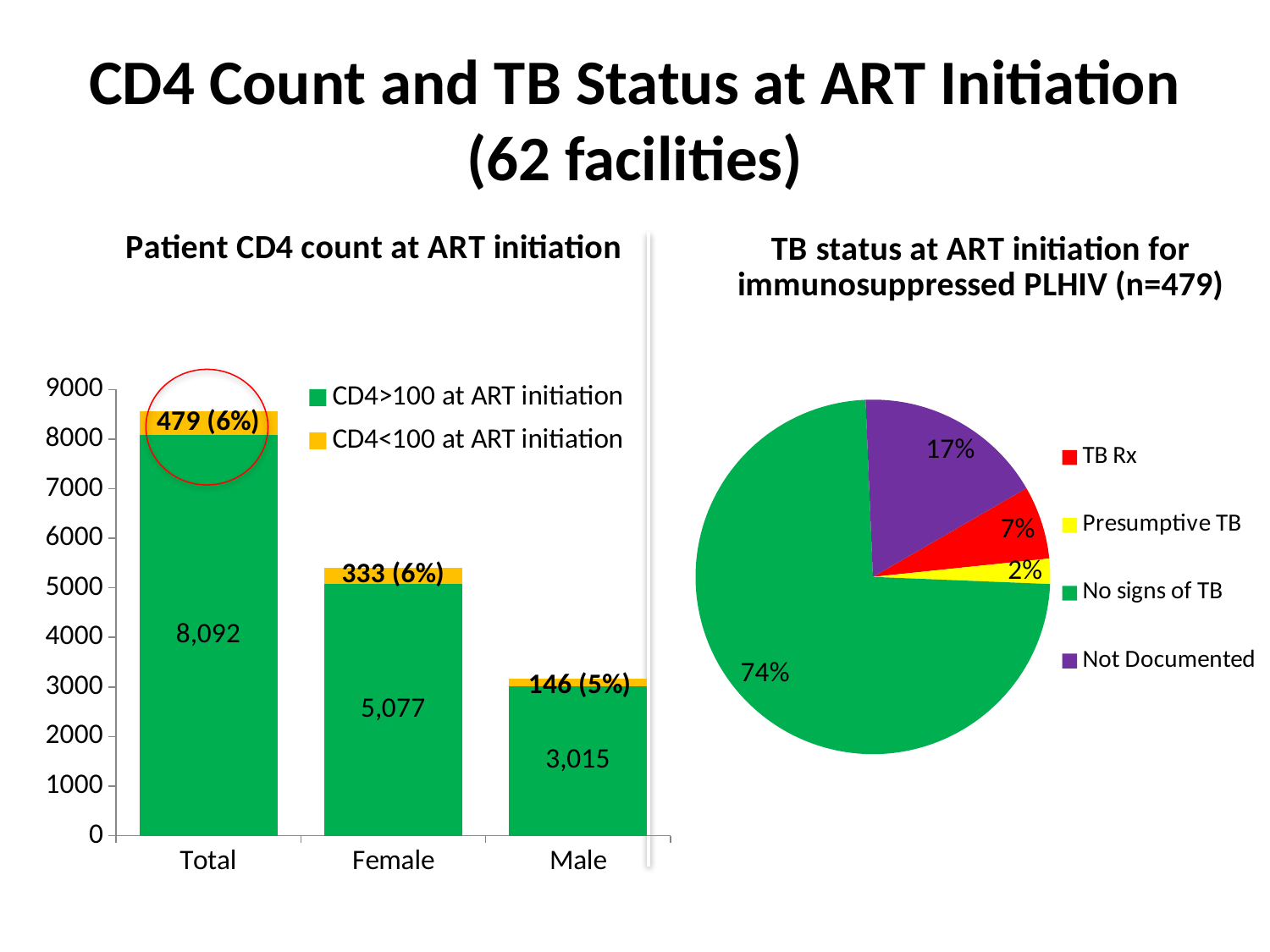

# CD4 Count and TB Status at ART Initiation (62 facilities)

### Chart: Patient CD4 count at ART initiation

| Category | CD4>100 at ART initiation | CD4<100 at ART initiation |
|---|---|---|
| Total | 8092.0 | 479.0 |
| Female | 5077.0 | 333.0 |
| Male | 3015.0 | 146.0 |

### Chart: TB status at ART initiation for immunosuppressed PLHIV (n=479)

| Category |  |
|---|---|
| TB Rx | 0.0668058455114822 |
| Presumptive TB | 0.022964509394572 |
| No signs of TB | 0.736951983298539 |
| Not Documented | 0.173277661795407 |
Data source: C-PAD